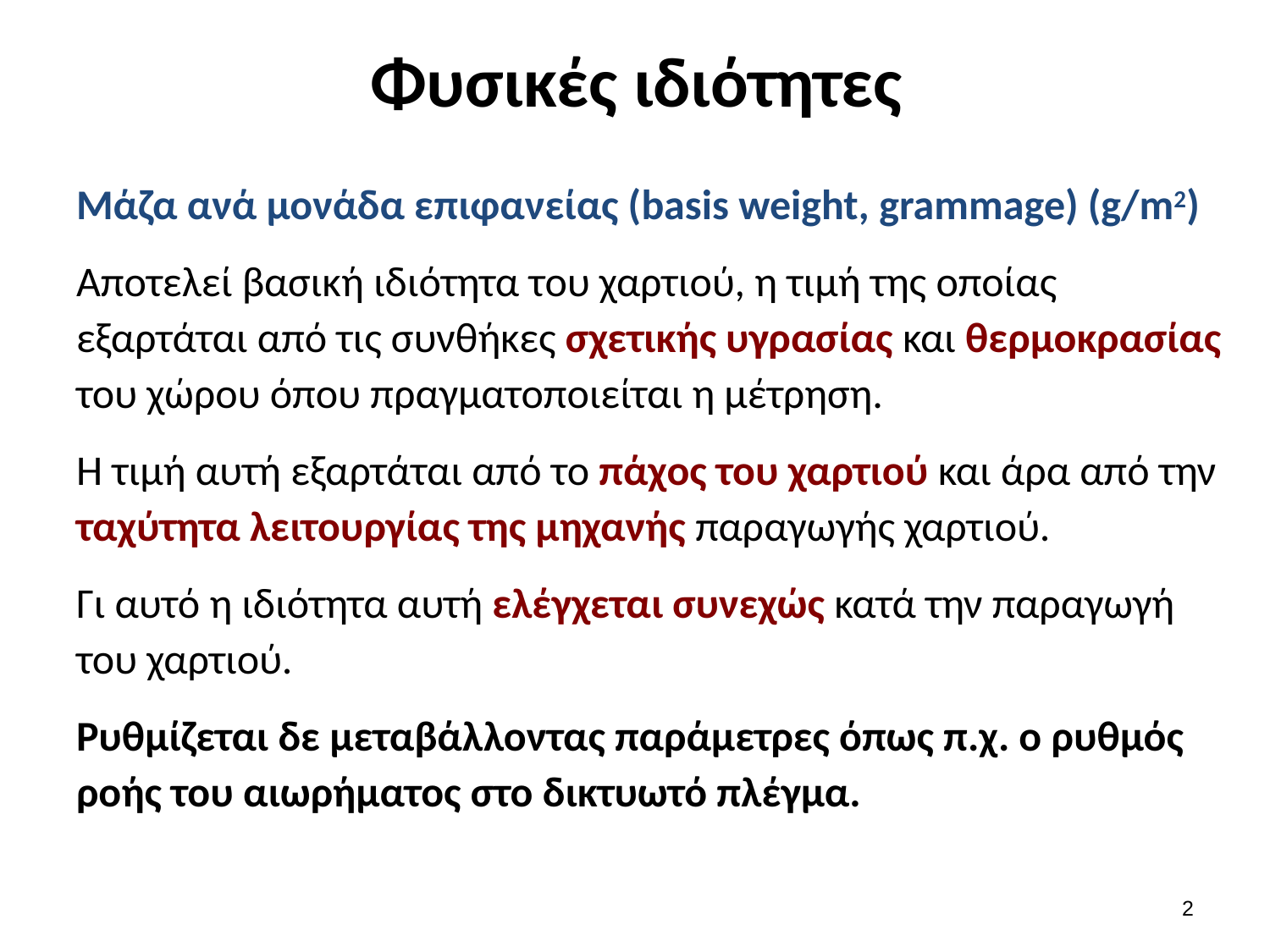

# Φυσικές ιδιότητες
Μάζα ανά μονάδα επιφανείας (basis weight, grammage) (g/m2)
Αποτελεί βασική ιδιότητα του χαρτιού, η τιμή της οποίας εξαρτάται από τις συνθήκες σχετικής υγρασίας και θερμοκρασίας του χώρου όπου πραγματοποιείται η μέτρηση.
Η τιμή αυτή εξαρτάται από το πάχος του χαρτιού και άρα από την ταχύτητα λειτουργίας της μηχανής παραγωγής χαρτιού.
Γι αυτό η ιδιότητα αυτή ελέγχεται συνεχώς κατά την παραγωγή του χαρτιού.
Ρυθμίζεται δε μεταβάλλοντας παράμετρες όπως π.χ. ο ρυθμός ροής του αιωρήματος στο δικτυωτό πλέγμα.
2